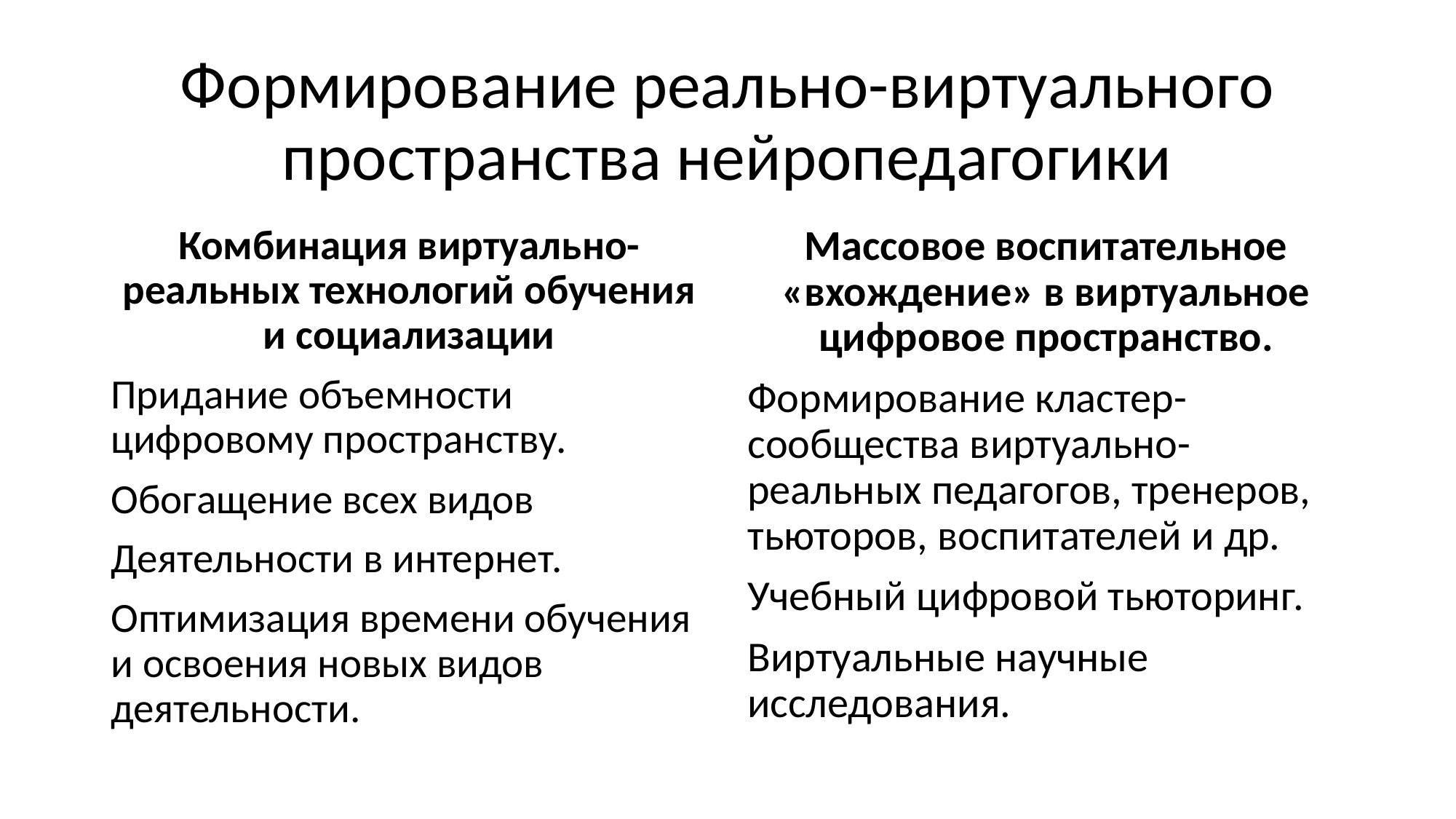

# Формирование реально-виртуального пространства нейропедагогики
Комбинация виртуально-реальных технологий обучения и социализации
Придание объемности цифровому пространству.
Обогащение всех видов
Деятельности в интернет.
Оптимизация времени обучения и освоения новых видов деятельности.

Массовое воспитательное «вхождение» в виртуальное цифровое пространство.
Формирование кластер-сообщества виртуально-реальных педагогов, тренеров, тьюторов, воспитателей и др.
Учебный цифровой тьюторинг.
Виртуальные научные исследования.